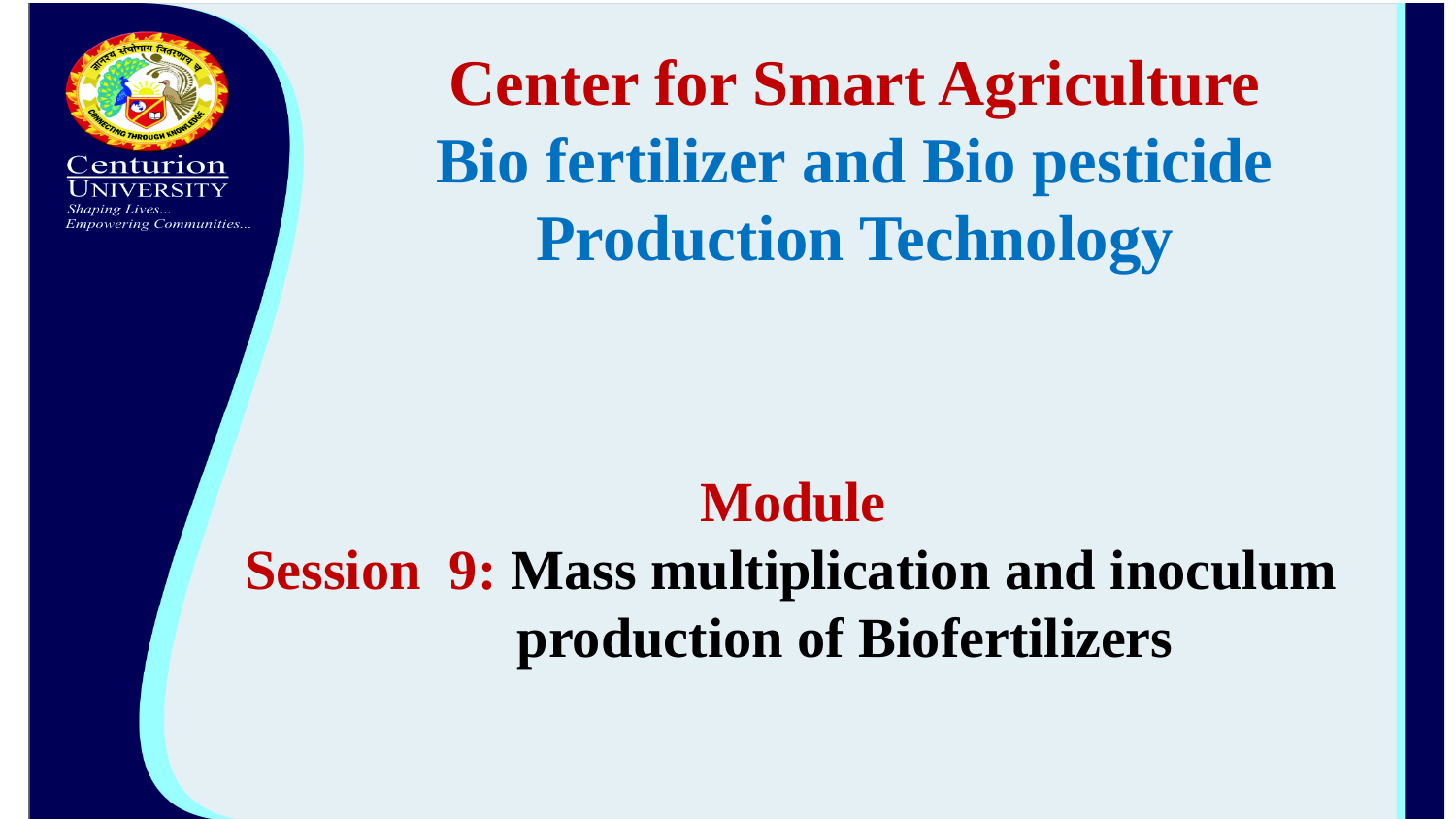

Center for Smart Agriculture
Bio fertilizer and Bio pesticide Production Technology

Module
Session  9: Mass multiplication and inoculum 	         production of Biofertilizers